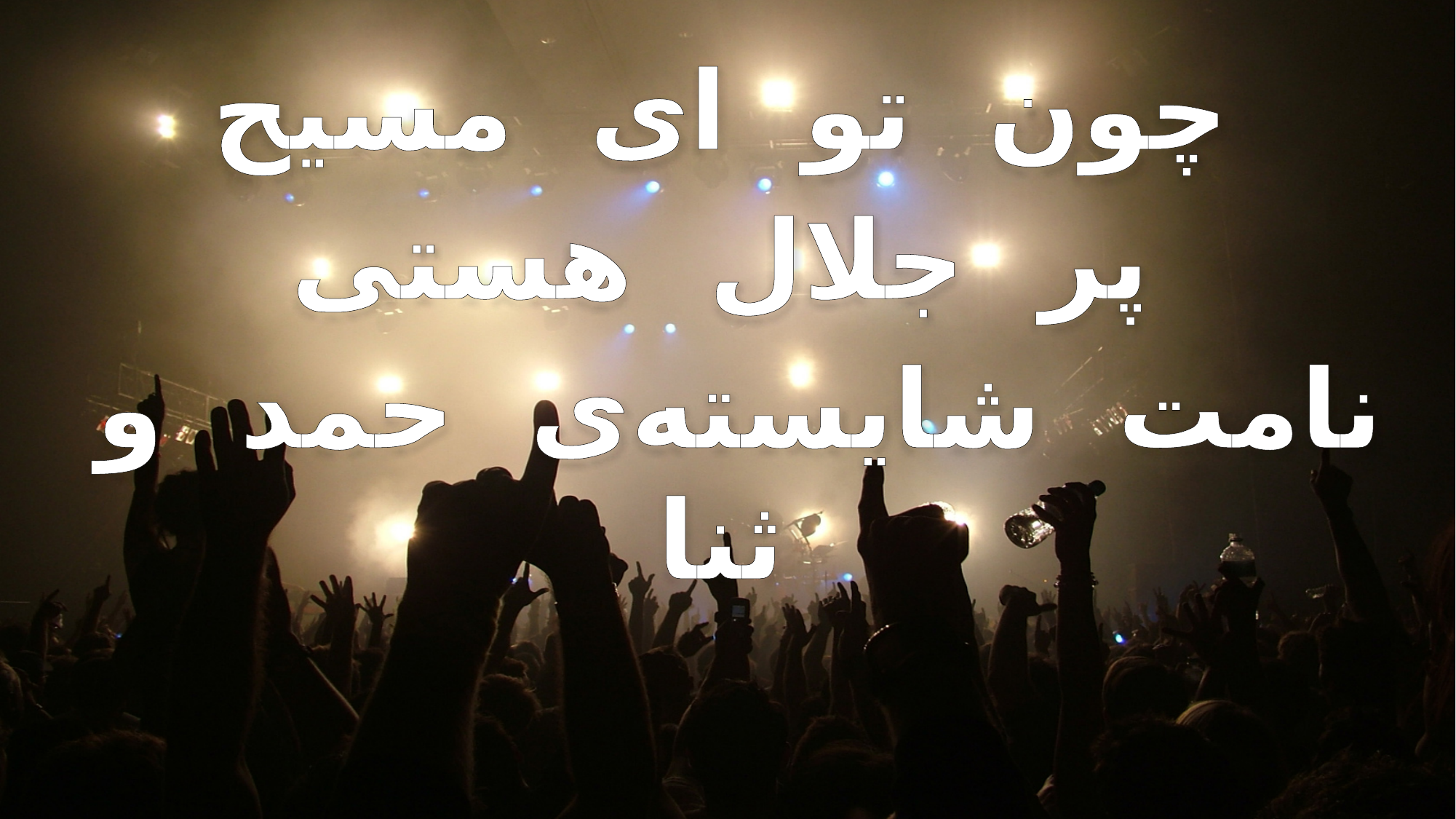

چون  تو  ای  مسیح

پر  جلال  هستی

نامت  شایسته‌ی  حمد  و  ثنا